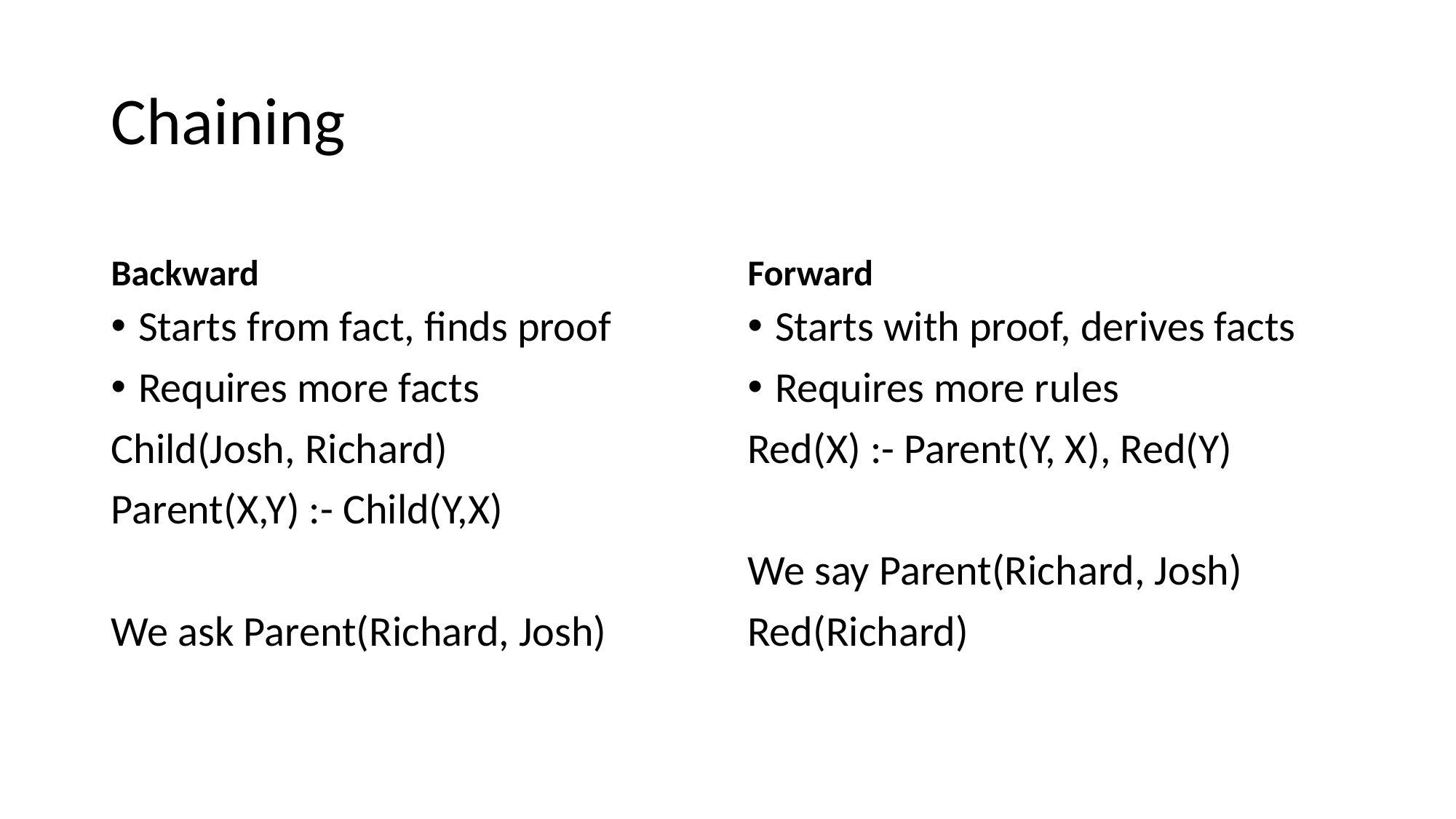

# Chaining
Backward
Forward
Starts from fact, finds proof
Requires more facts
Child(Josh, Richard)
Parent(X,Y) :- Child(Y,X)

We ask Parent(Richard, Josh)
Starts with proof, derives facts
Requires more rules
Red(X) :- Parent(Y, X), Red(Y)

We say Parent(Richard, Josh)
Red(Richard)